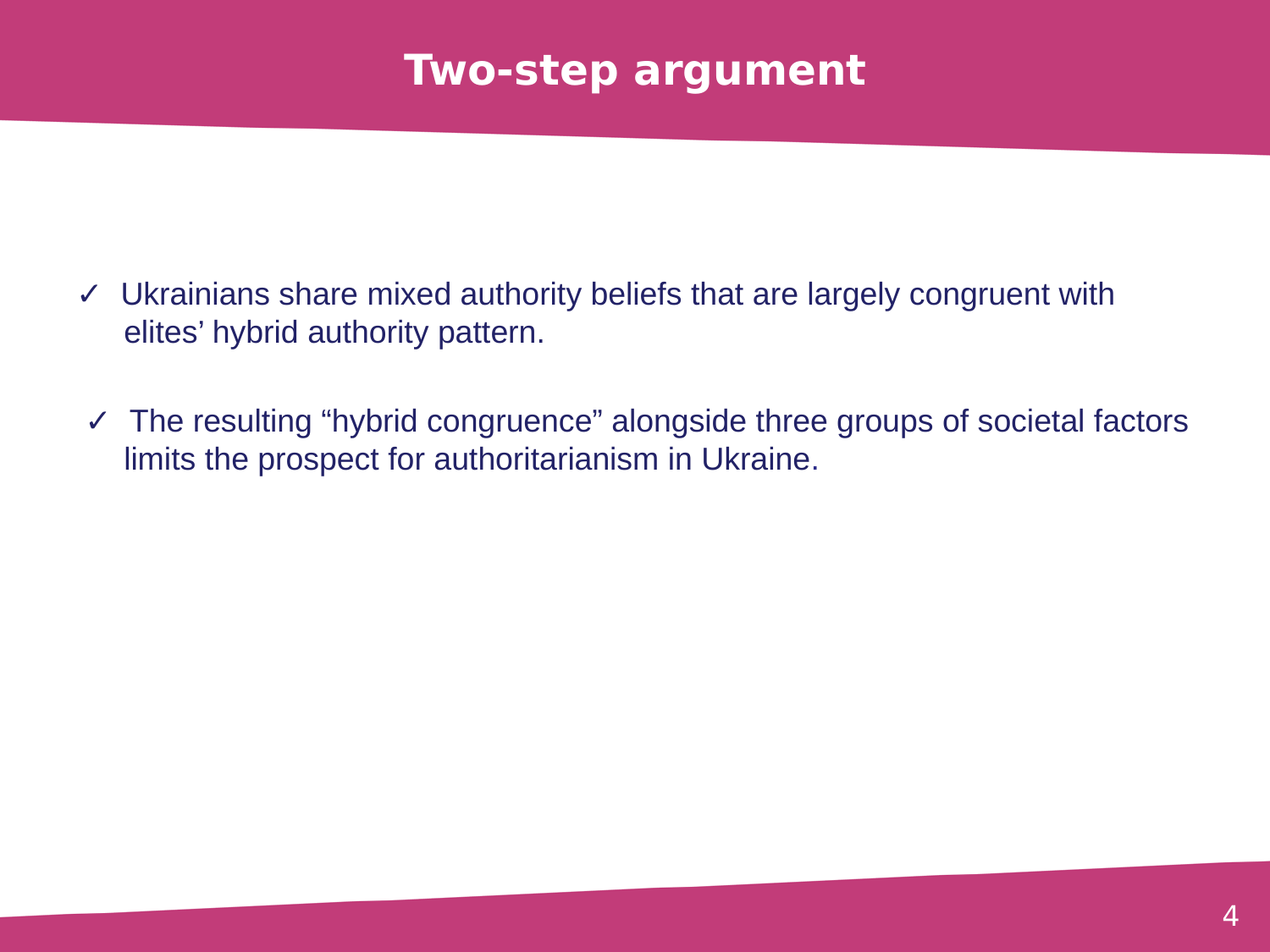

# Two-step argument
✓  Ukrainians share mixed authority beliefs that are largely congruent with elites’ hybrid authority pattern.

 ✓  The resulting “hybrid congruence” alongside three groups of societal factors limits the prospect for authoritarianism in Ukraine.